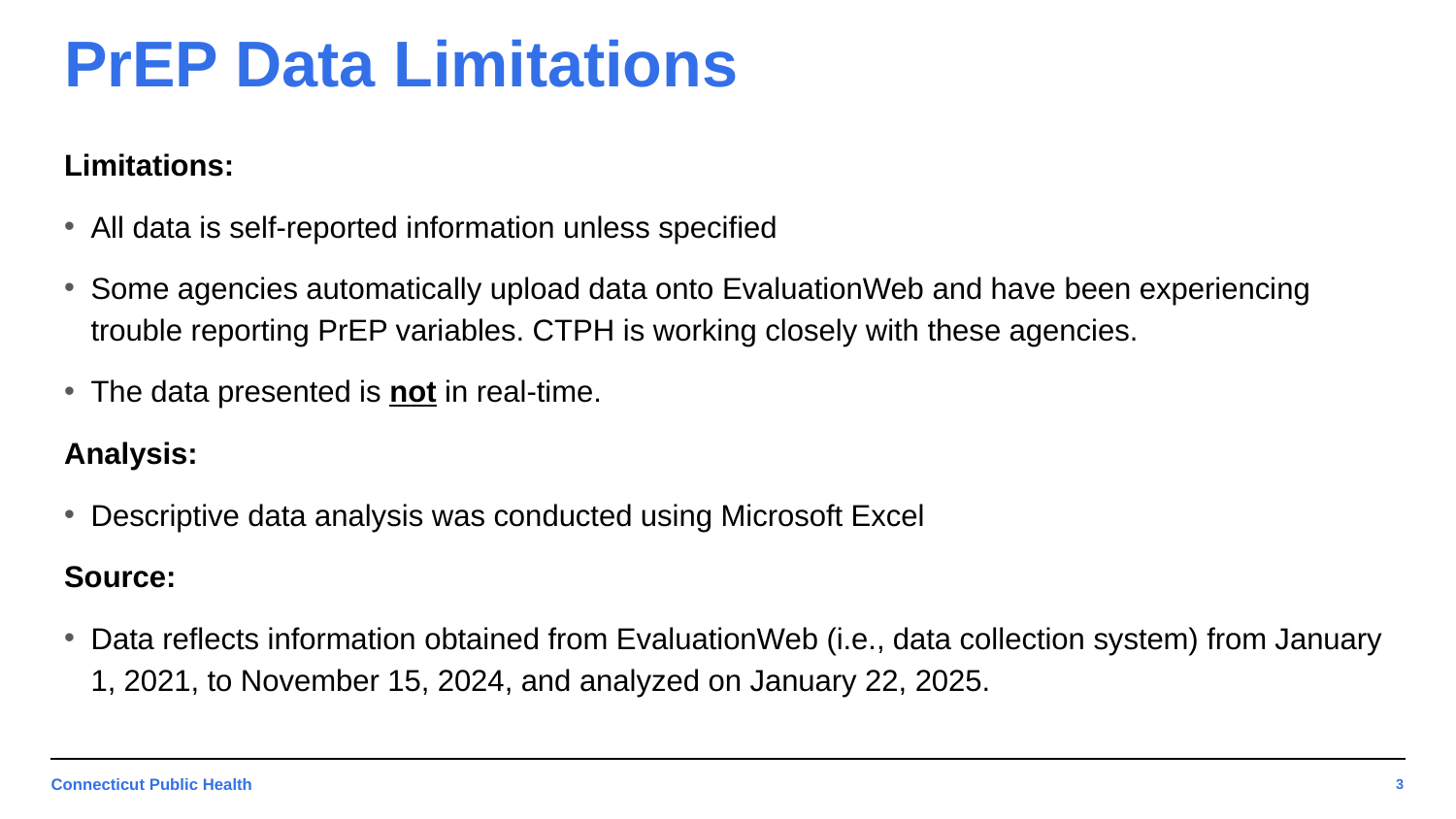

# PrEP Data Limitations
Limitations:
All data is self-reported information unless specified
Some agencies automatically upload data onto EvaluationWeb and have been experiencing trouble reporting PrEP variables. CTPH is working closely with these agencies.
The data presented is not in real-time.
Analysis:
Descriptive data analysis was conducted using Microsoft Excel
Source:
Data reflects information obtained from EvaluationWeb (i.e., data collection system) from January 1, 2021, to November 15, 2024, and analyzed on January 22, 2025.